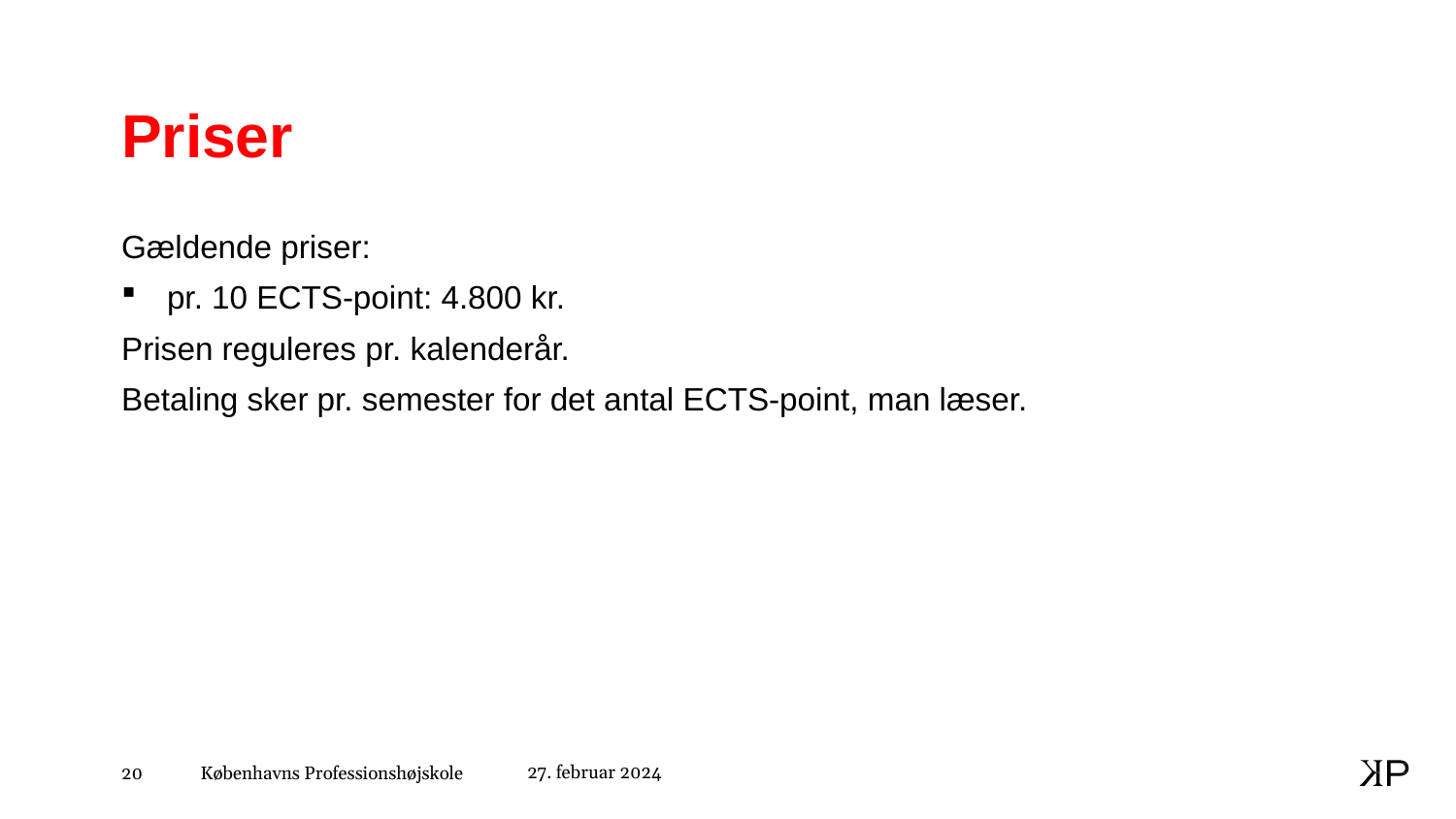

# Priser
Gældende priser:
pr. 10 ECTS-point: 4.800 kr.
Prisen reguleres pr. kalenderår.
Betaling sker pr. semester for det antal ECTS-point, man læser.

27. februar 2024